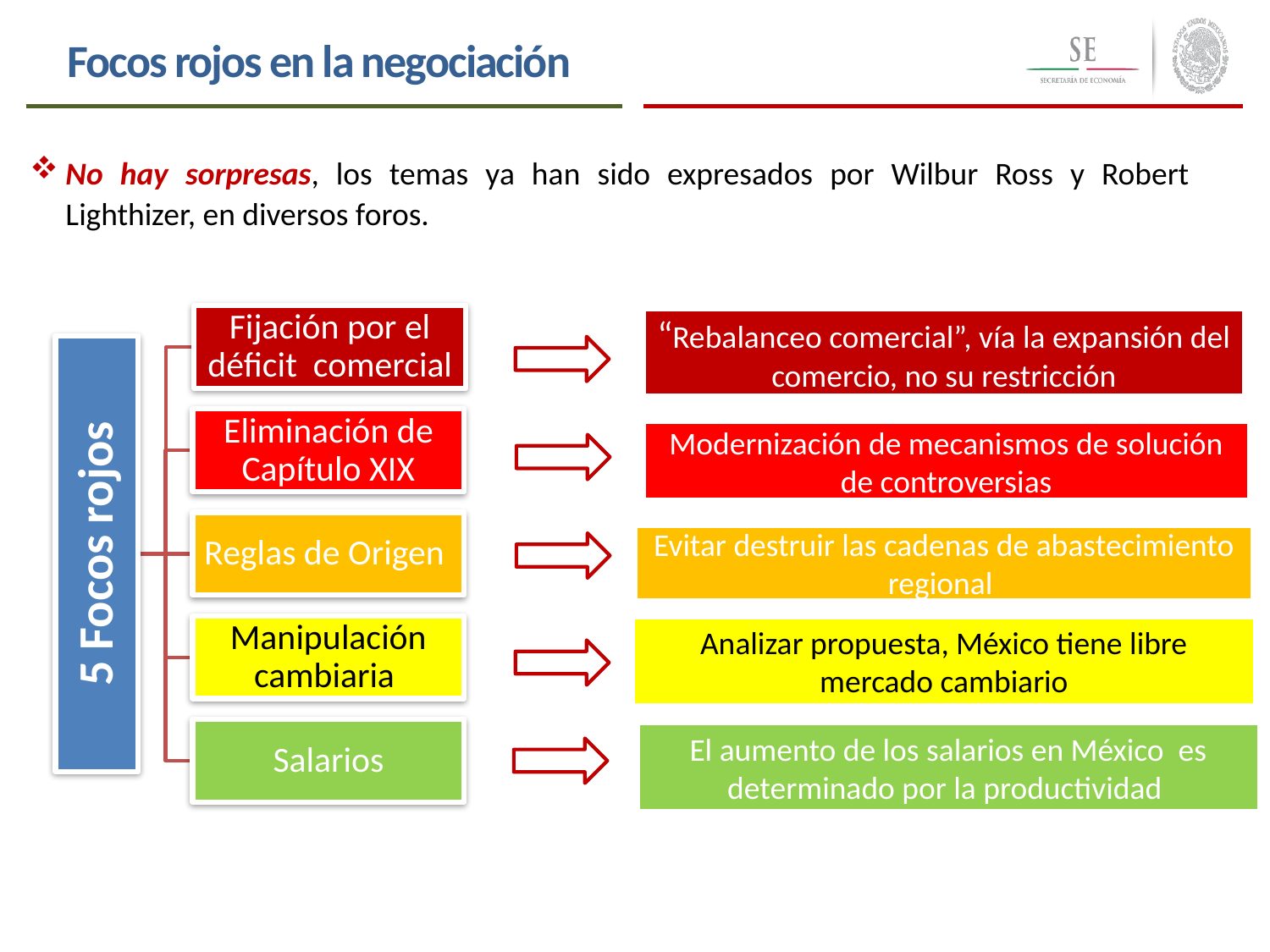

Focos rojos en la negociación
No hay sorpresas, los temas ya han sido expresados por Wilbur Ross y Robert Lighthizer, en diversos foros.

5 Focos rojos
Fijación por el déficit  comercial
Eliminación de Capítulo XIX
Reglas de Origen
Manipulación cambiaria
Salarios
“Rebalanceo comercial”, vía la expansión del comercio, no su restricción

Modernización de mecanismos de solución de controversias

Evitar destruir las cadenas de abastecimiento regional

Analizar propuesta, México tiene libre mercado cambiario

El aumento de los salarios en México  es determinado por la productividad